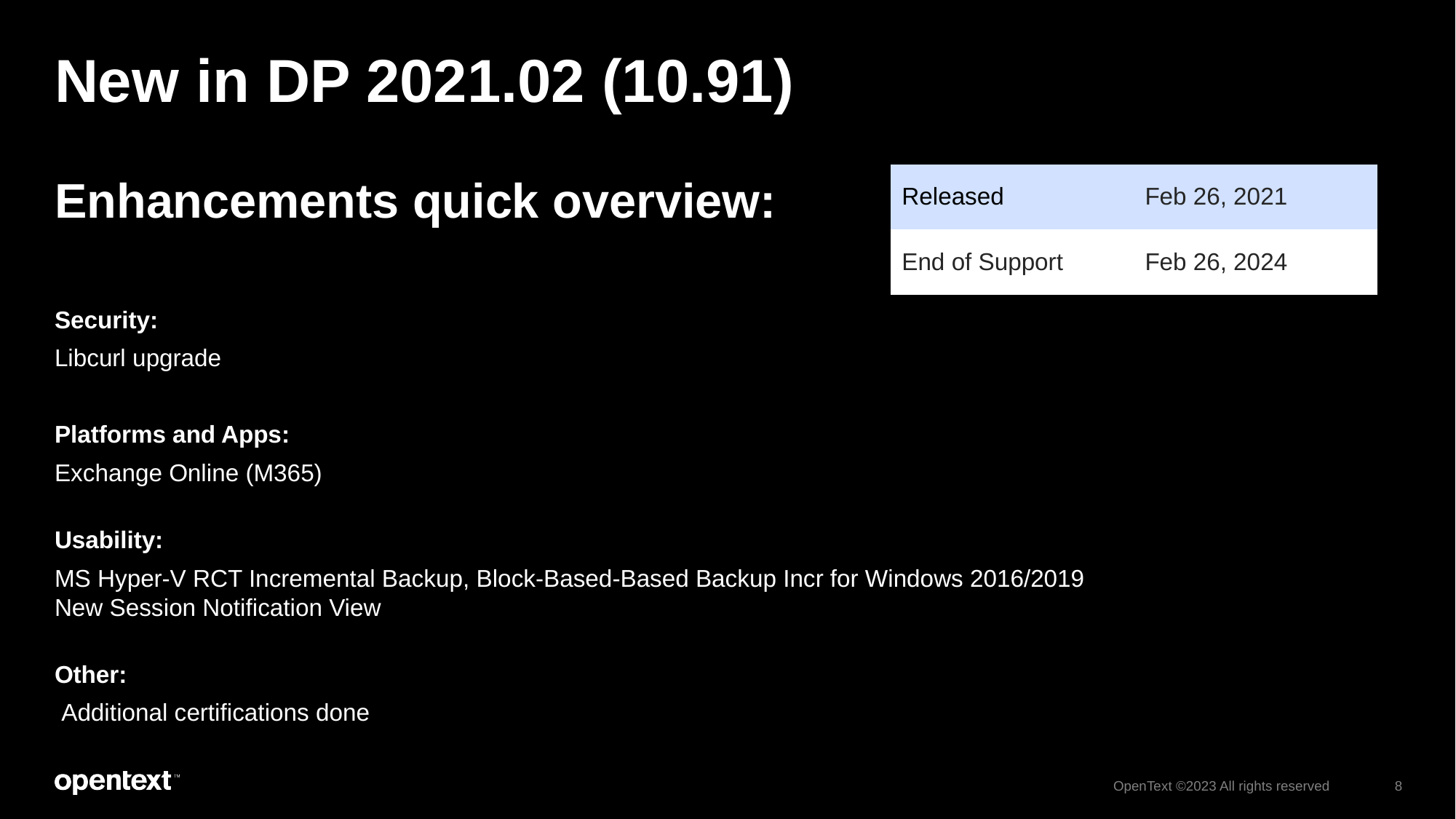

# New in DP 2021.02 (10.91)
Enhancements quick overview:

Security:
Libcurl upgrade

Platforms and Apps:
Exchange Online (M365)
Usability:
MS Hyper-V RCT Incremental Backup, Block-Based-Based Backup Incr for Windows 2016/2019
New Session Notification View
Other:
 Additional certifications done

| Released | Feb 26, 2021 |
| --- | --- |
| End of Support | Feb 26, 2024 |